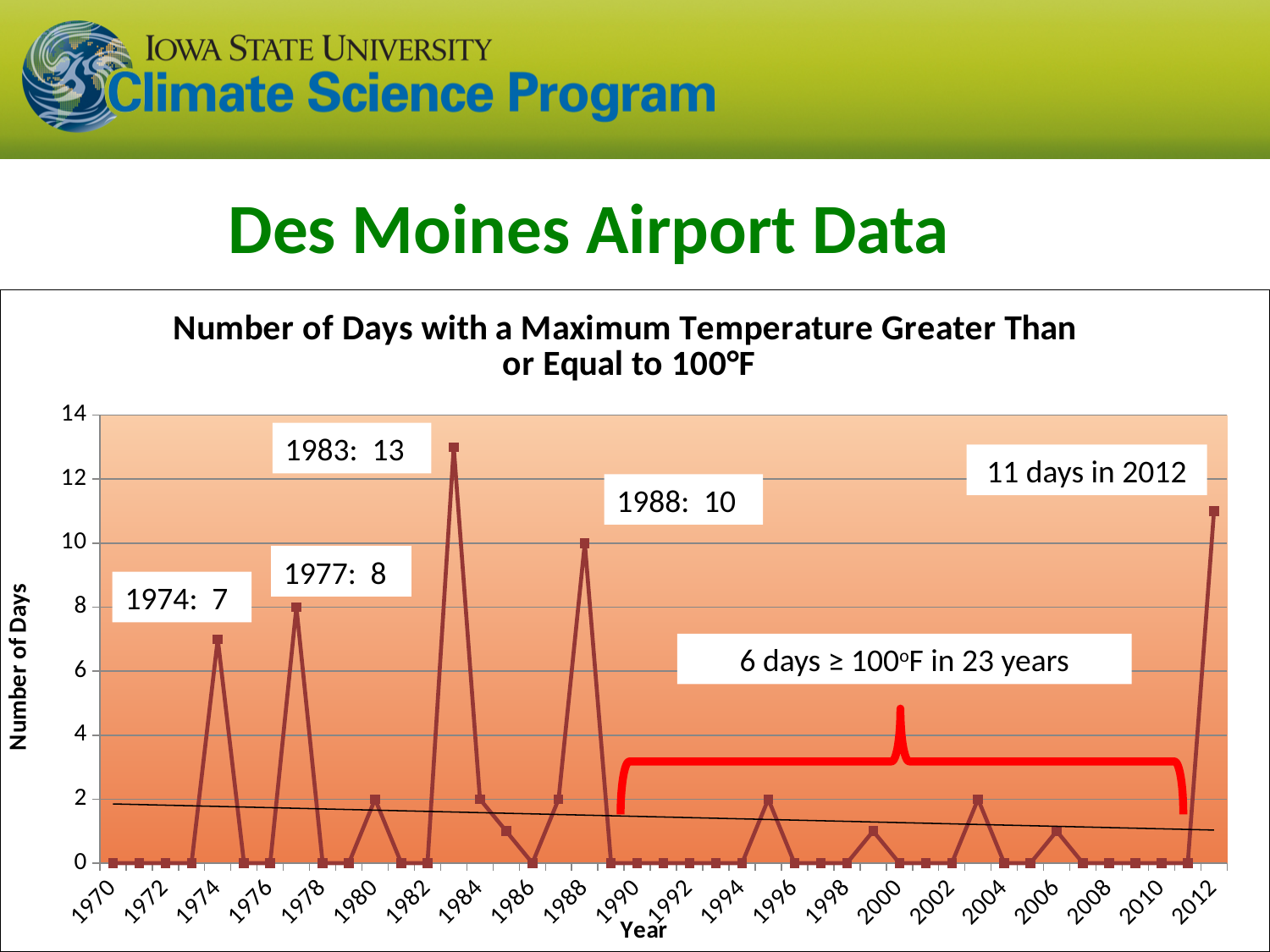

Des Moines Airport Data

### Chart: Number of Days with a Maximum Temperature Greater Than
or Equal to 100°F

| Category |  |
|---|---|
| 1970.0 | 0.0 |
| 1971.0 | 0.0 |
| 1972.0 | 0.0 |
| 1973.0 | 0.0 |
| 1974.0 | 7.0 |
| 1975.0 | 0.0 |
| 1976.0 | 0.0 |
| 1977.0 | 8.0 |
| 1978.0 | 0.0 |
| 1979.0 | 0.0 |
| 1980.0 | 2.0 |
| 1981.0 | 0.0 |
| 1982.0 | 0.0 |
| 1983.0 | 13.0 |
| 1984.0 | 2.0 |
| 1985.0 | 1.0 |
| 1986.0 | 0.0 |
| 1987.0 | 2.0 |
| 1988.0 | 10.0 |
| 1989.0 | 0.0 |
| 1990.0 | 0.0 |
| 1991.0 | 0.0 |
| 1992.0 | 0.0 |
| 1993.0 | 0.0 |
| 1994.0 | 0.0 |
| 1995.0 | 2.0 |
| 1996.0 | 0.0 |
| 1997.0 | 0.0 |
| 1998.0 | 0.0 |
| 1999.0 | 1.0 |
| 2000.0 | 0.0 |
| 2001.0 | 0.0 |
| 2002.0 | 0.0 |
| 2003.0 | 2.0 |
| 2004.0 | 0.0 |
| 2005.0 | 0.0 |
| 2006.0 | 1.0 |
| 2007.0 | 0.0 |
| 2008.0 | 0.0 |
| 2009.0 | 0.0 |
| 2010.0 | 0.0 |
| 2011.0 | 0.0 |
| 2012.0 | 11.0 |
1983:  13
11 days in 2012
1988:  10

1977:  8
1974:  7
6 days ≥ 100oF in 23 years